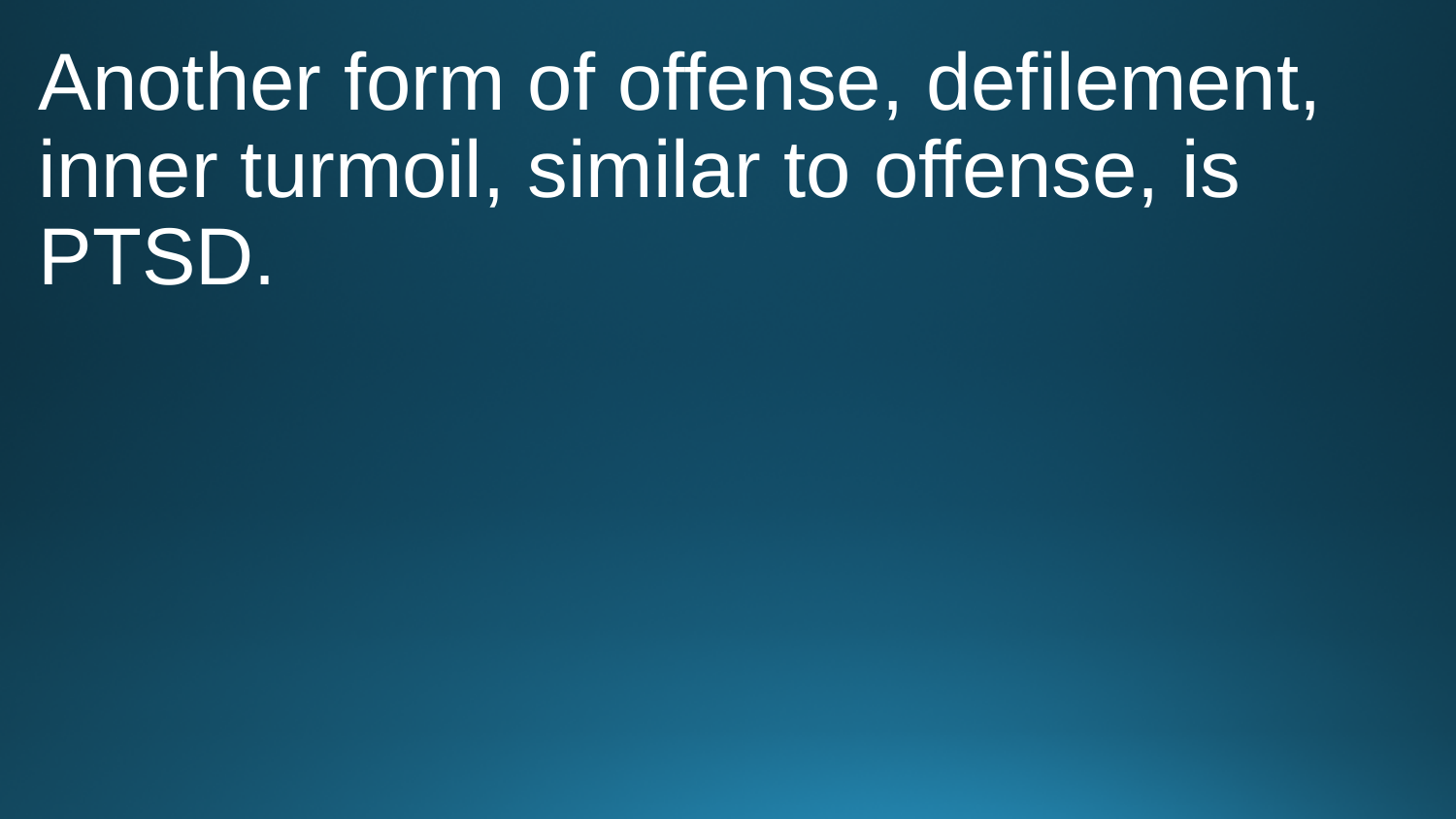

Another form of offense, defilement, inner turmoil, similar to offense, is PTSD.